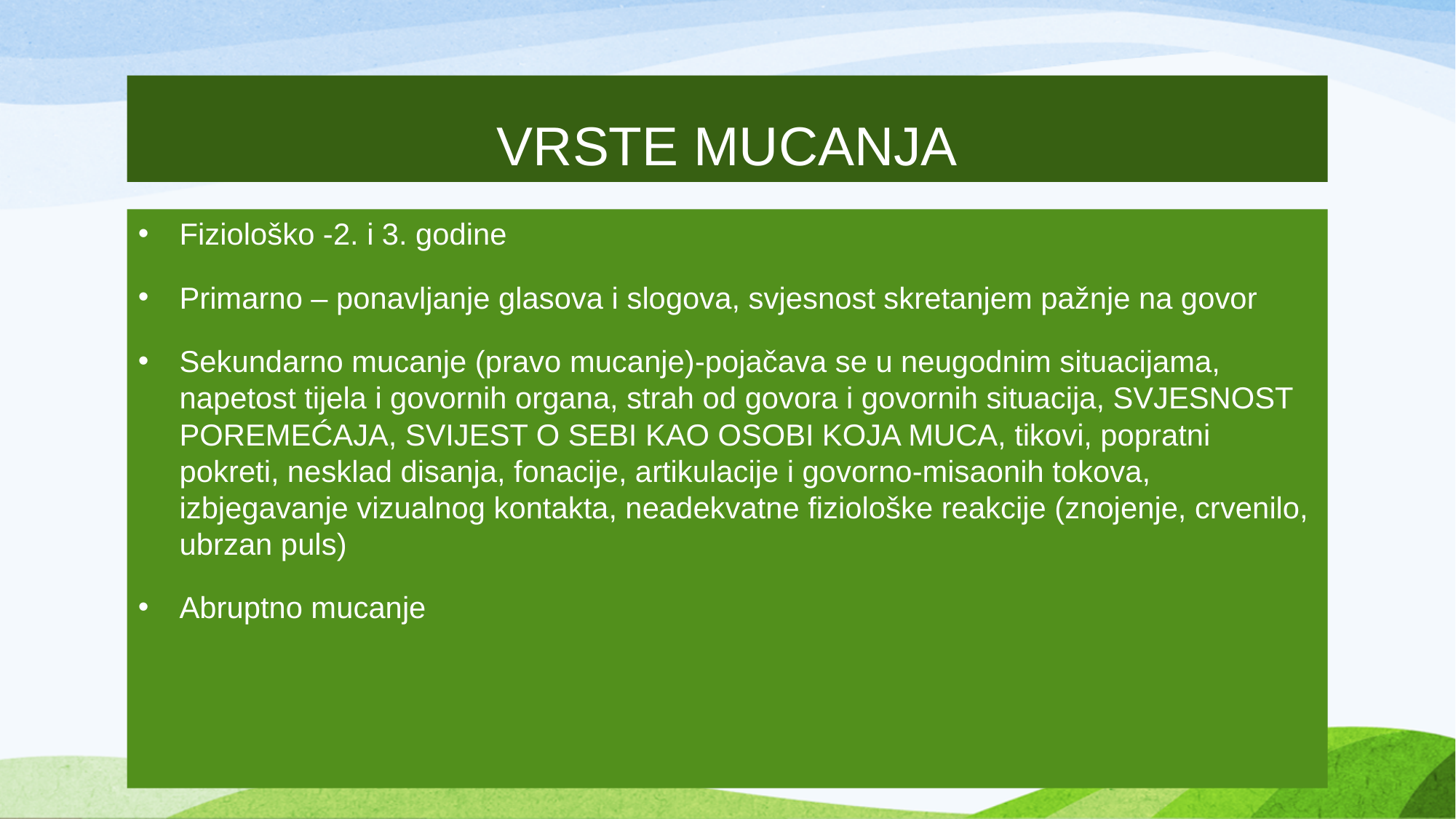

# VRSTE MUCANJA
Fiziološko -2. i 3. godine
Primarno – ponavljanje glasova i slogova, svjesnost skretanjem pažnje na govor
Sekundarno mucanje (pravo mucanje)-pojačava se u neugodnim situacijama, napetost tijela i govornih organa, strah od govora i govornih situacija, SVJESNOST POREMEĆAJA, SVIJEST O SEBI KAO OSOBI KOJA MUCA, tikovi, popratni pokreti, nesklad disanja, fonacije, artikulacije i govorno-misaonih tokova, izbjegavanje vizualnog kontakta, neadekvatne fiziološke reakcije (znojenje, crvenilo, ubrzan puls)
Abruptno mucanje